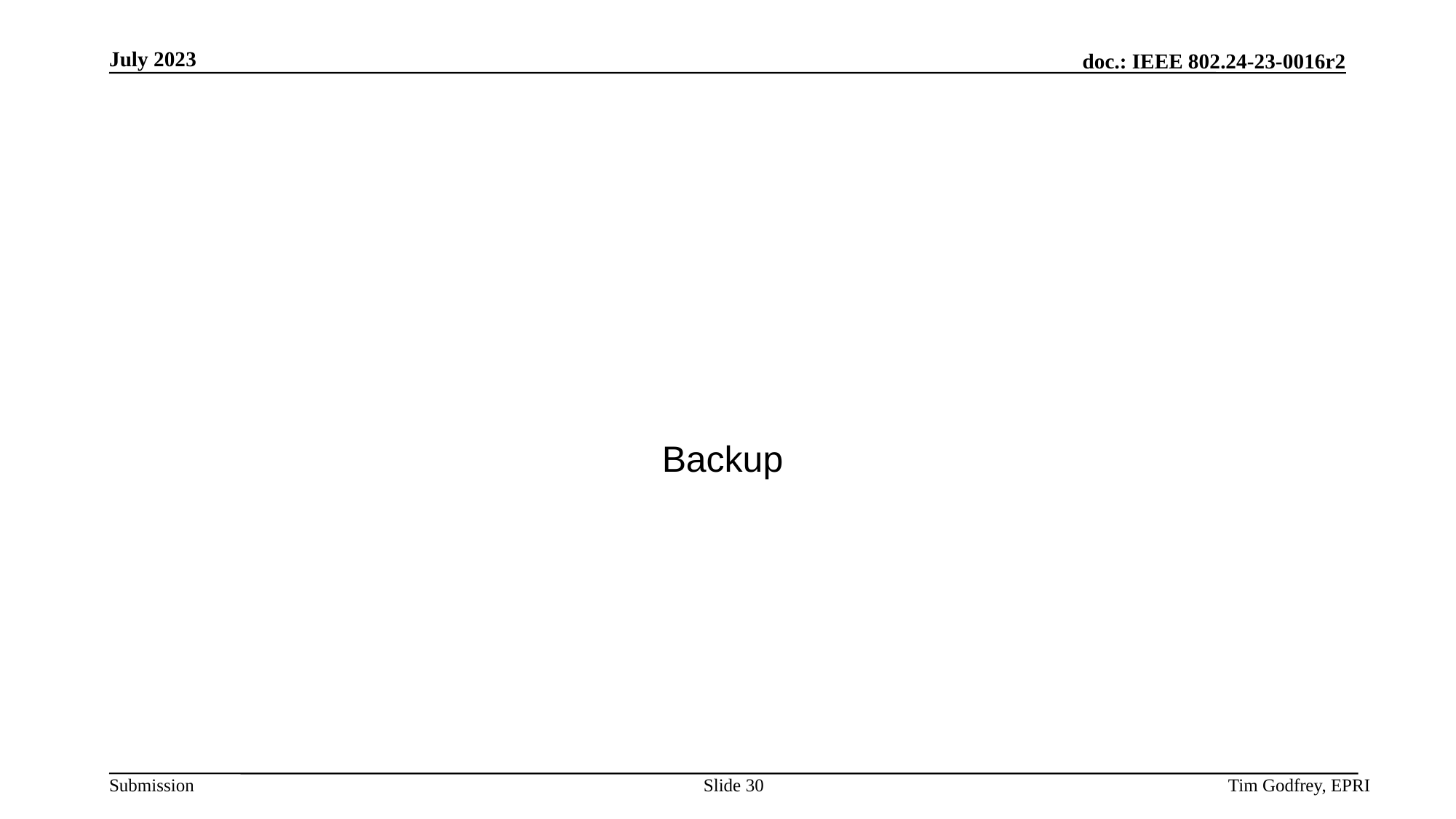

#
Backup
Slide 30
Tim Godfrey, EPRI